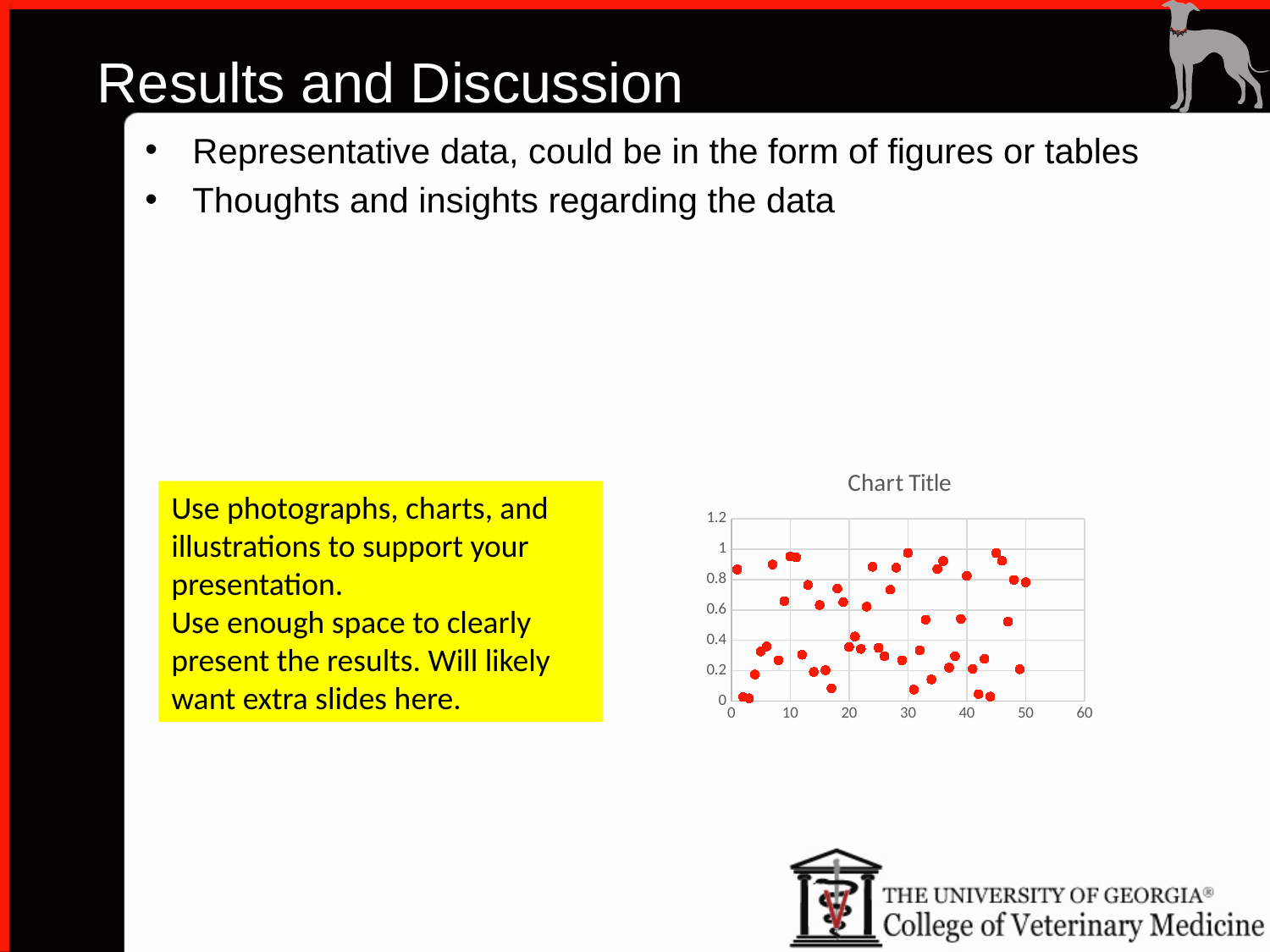

# Results and Discussion
Representative data, could be in the form of figures or tables
Thoughts and insights regarding the data

### Chart:

| Category |  |
|---|---|
Use photographs, charts, and illustrations to support your presentation.
Use enough space to clearly present the results. Will likely want extra slides here.